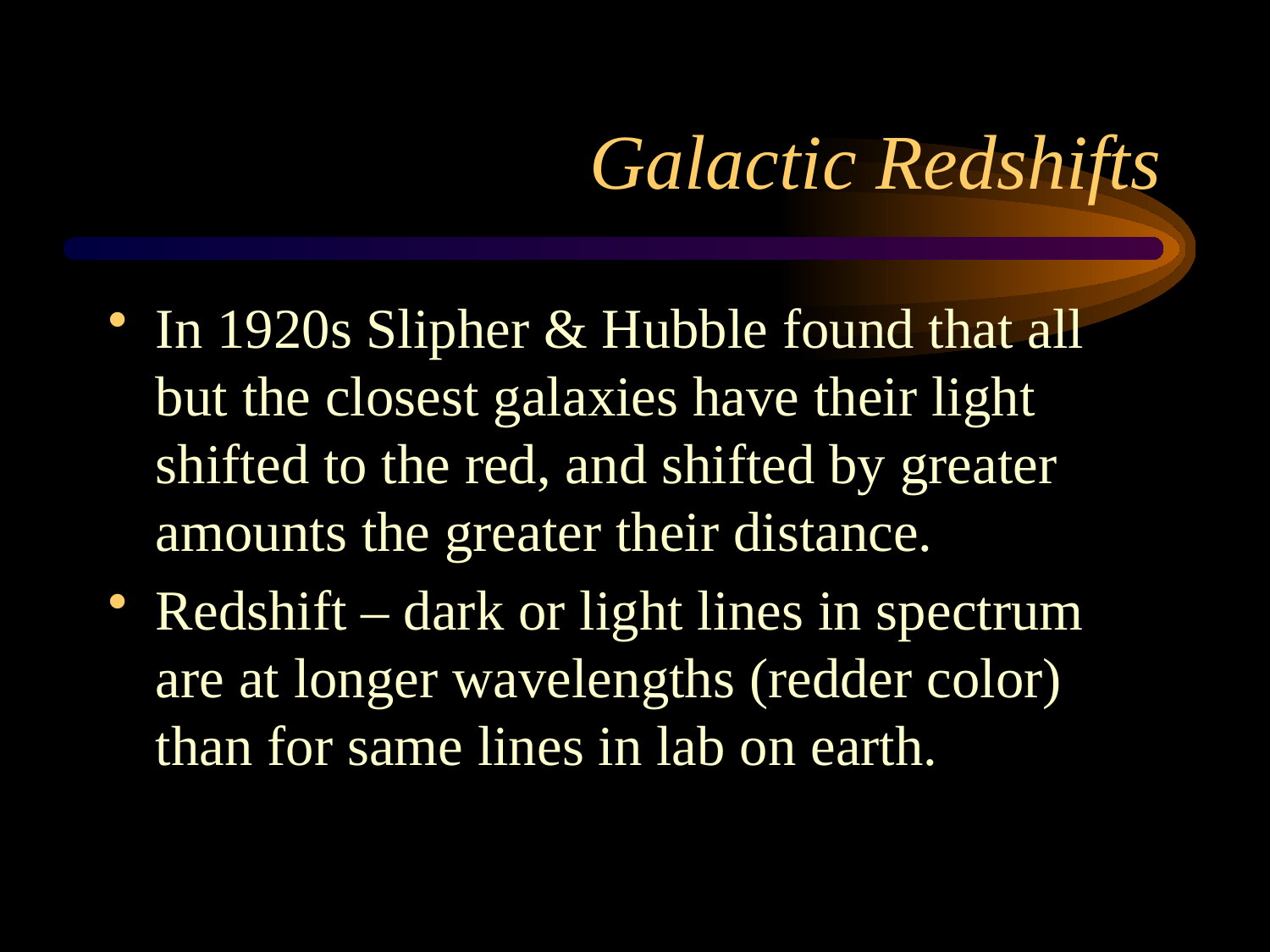

# Galactic Redshifts
In 1920s Slipher & Hubble found that all but the closest galaxies have their light shifted to the red, and shifted by greater amounts the greater their distance.
Redshift – dark or light lines in spectrum are at longer wavelengths (redder color) than for same lines in lab on earth.